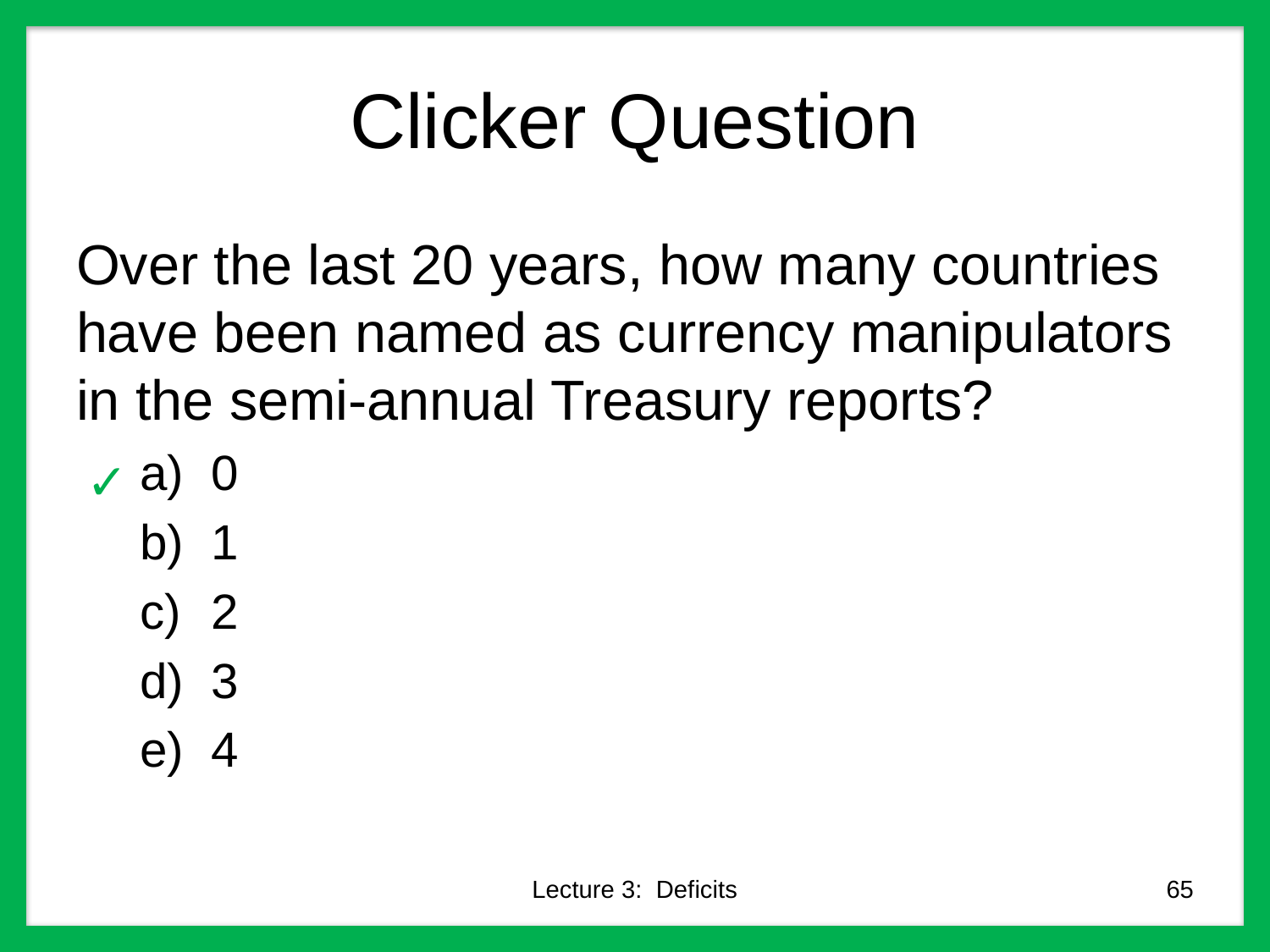

# Clicker Question
Over the last 20 years, how many countries have been named as currency manipulators in the semi-annual Treasury reports?
0
1
2
3
4

✓
Lecture 3:  Deficits
65